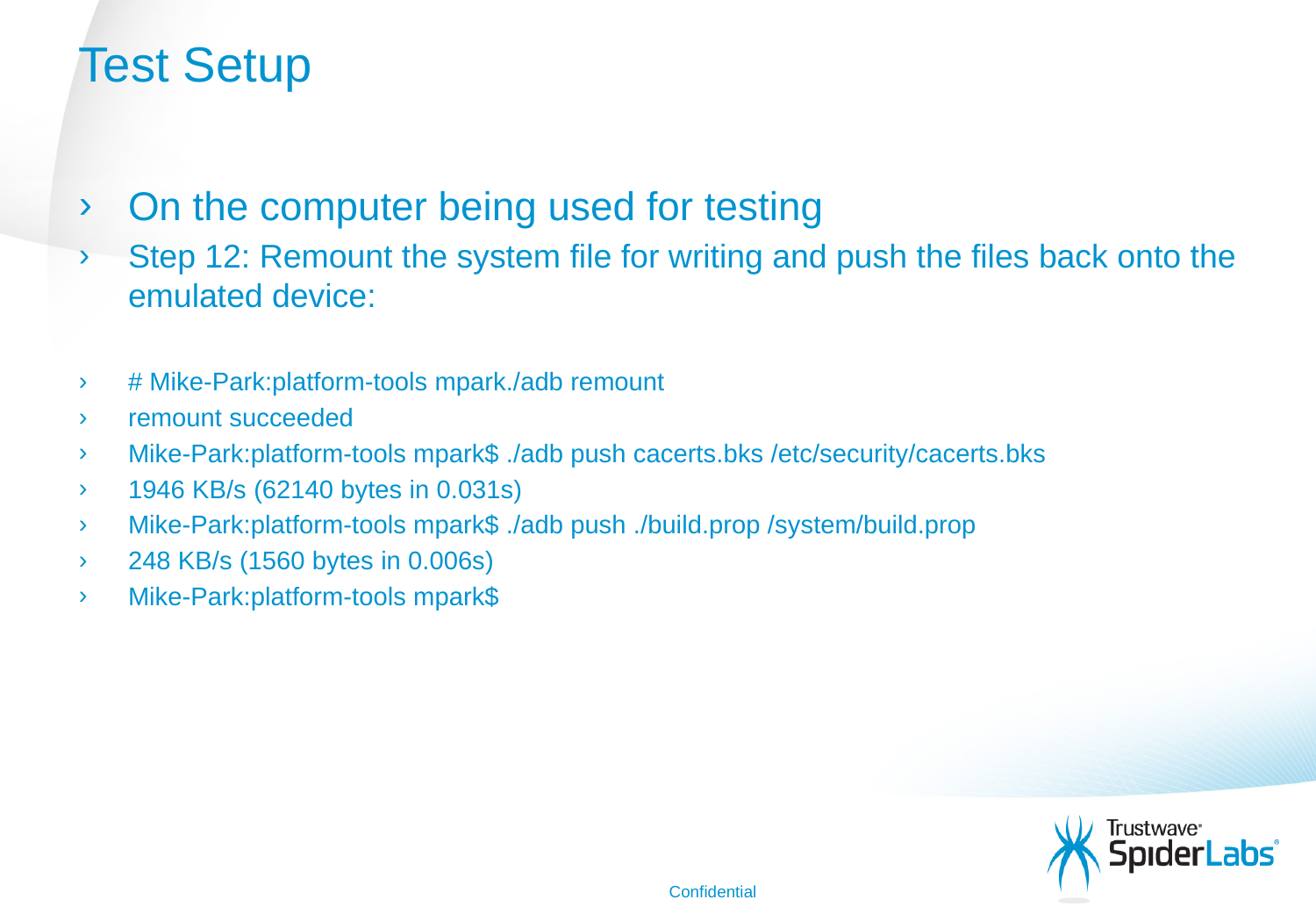

# Test Setup
On the computer being used for testing
Step 12: Remount the system file for writing and push the files back onto the emulated device:

# Mike-Park:platform-tools mpark./adb remount
remount succeeded
Mike-Park:platform-tools mpark$ ./adb push cacerts.bks /etc/security/cacerts.bks
1946 KB/s (62140 bytes in 0.031s)
Mike-Park:platform-tools mpark$ ./adb push ./build.prop /system/build.prop
248 KB/s (1560 bytes in 0.006s)
Mike-Park:platform-tools mpark$